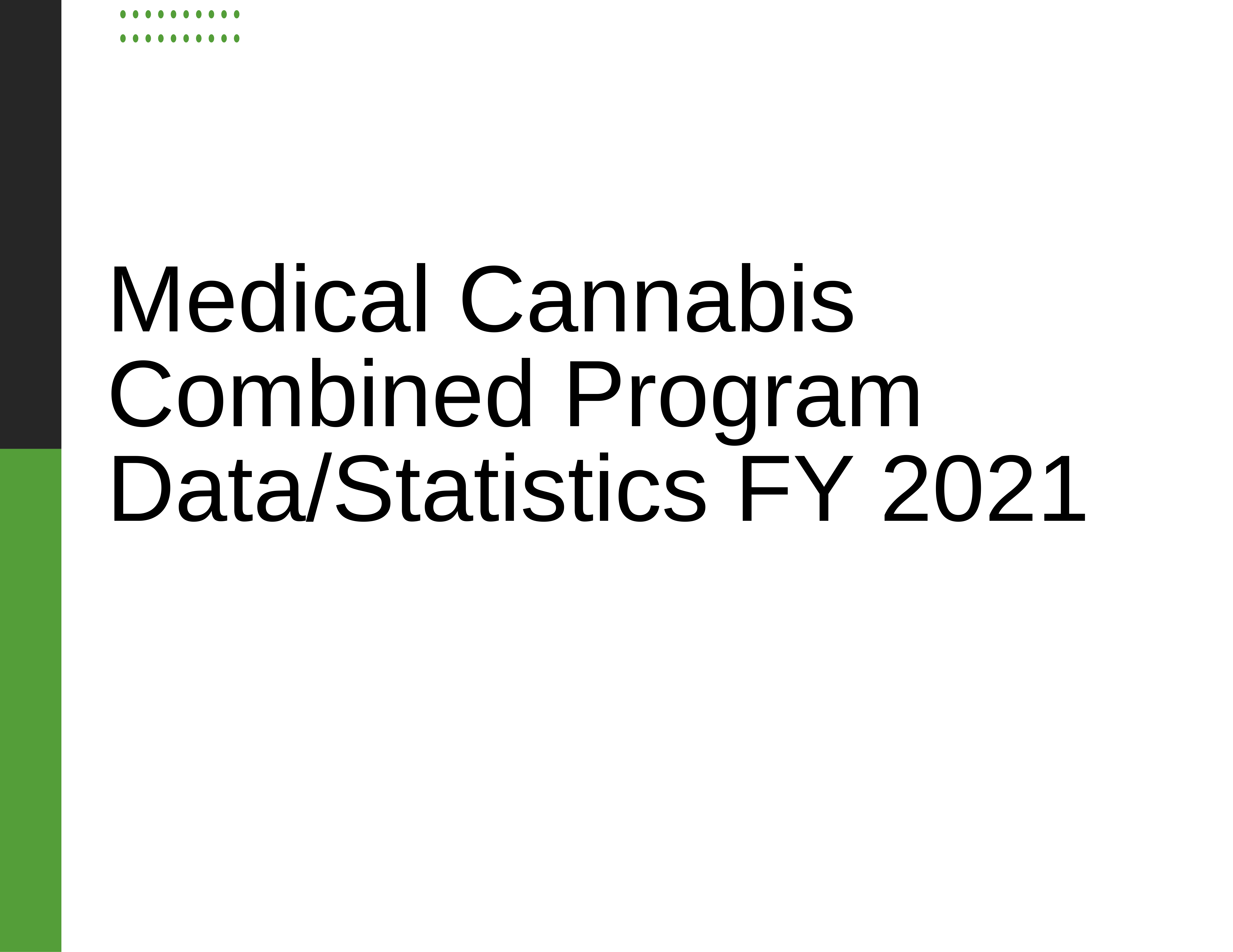

Medical Cannabis Combined Program Data/Statistics FY 2021